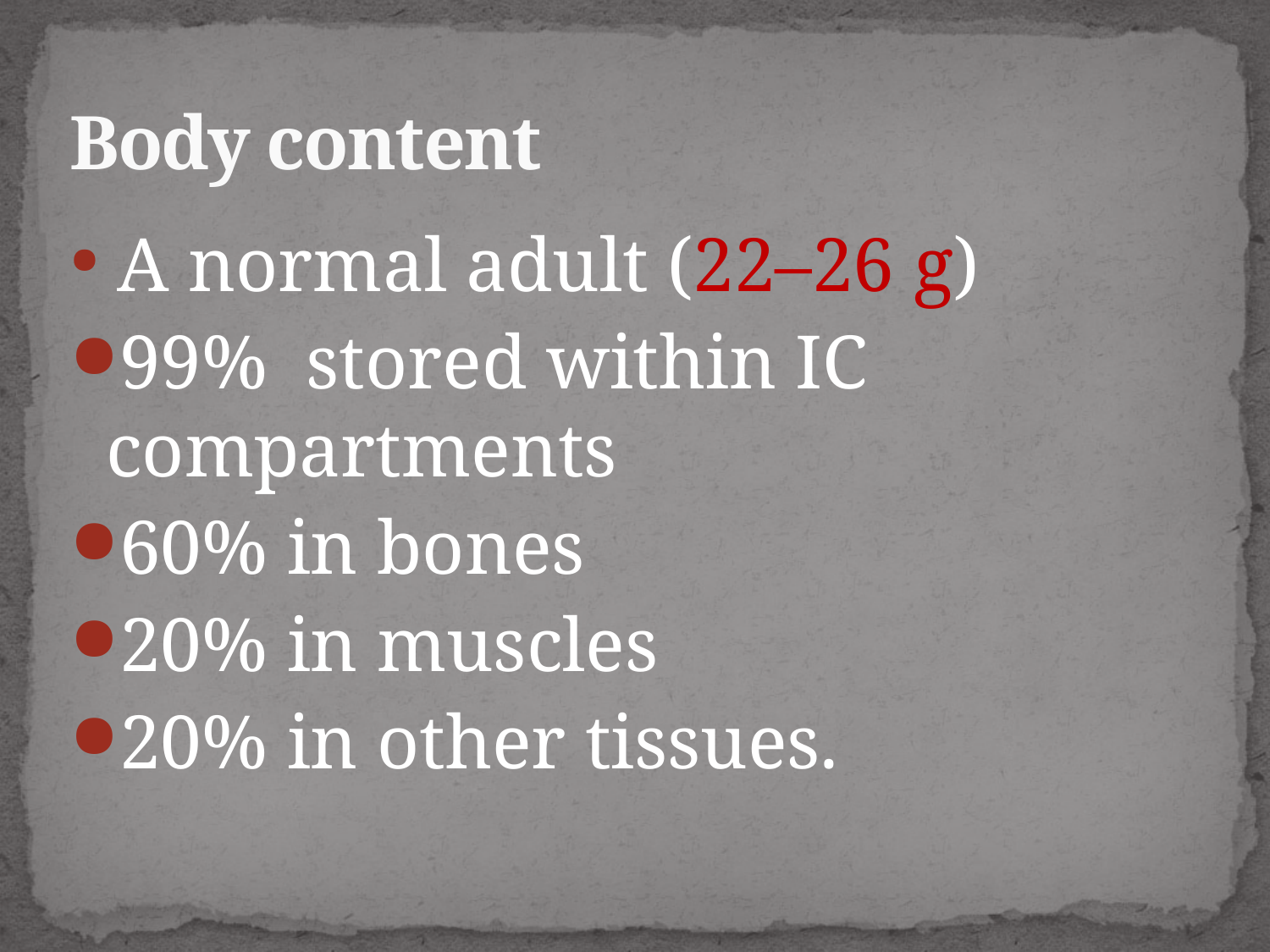

# Body content
 A normal adult (22–26 g)
99%  stored within IC compartments
60% in bones
20% in muscles
20% in other tissues.